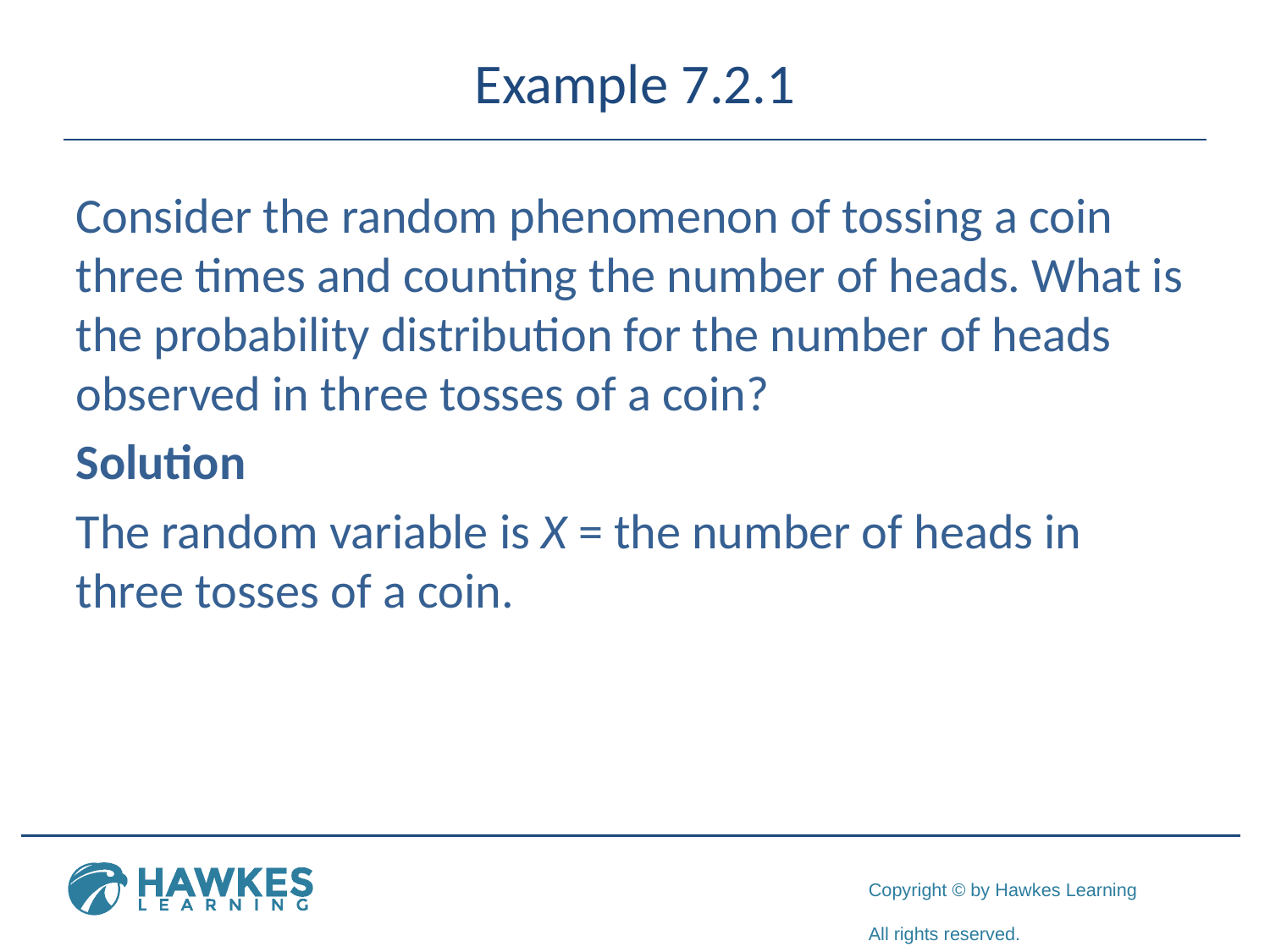

# Example 7.2.1
Consider the random phenomenon of tossing a coin three times and counting the number of heads. What is the probability distribution for the number of heads observed in three tosses of a coin?
Solution
The random variable is X = the number of heads in three tosses of a coin.